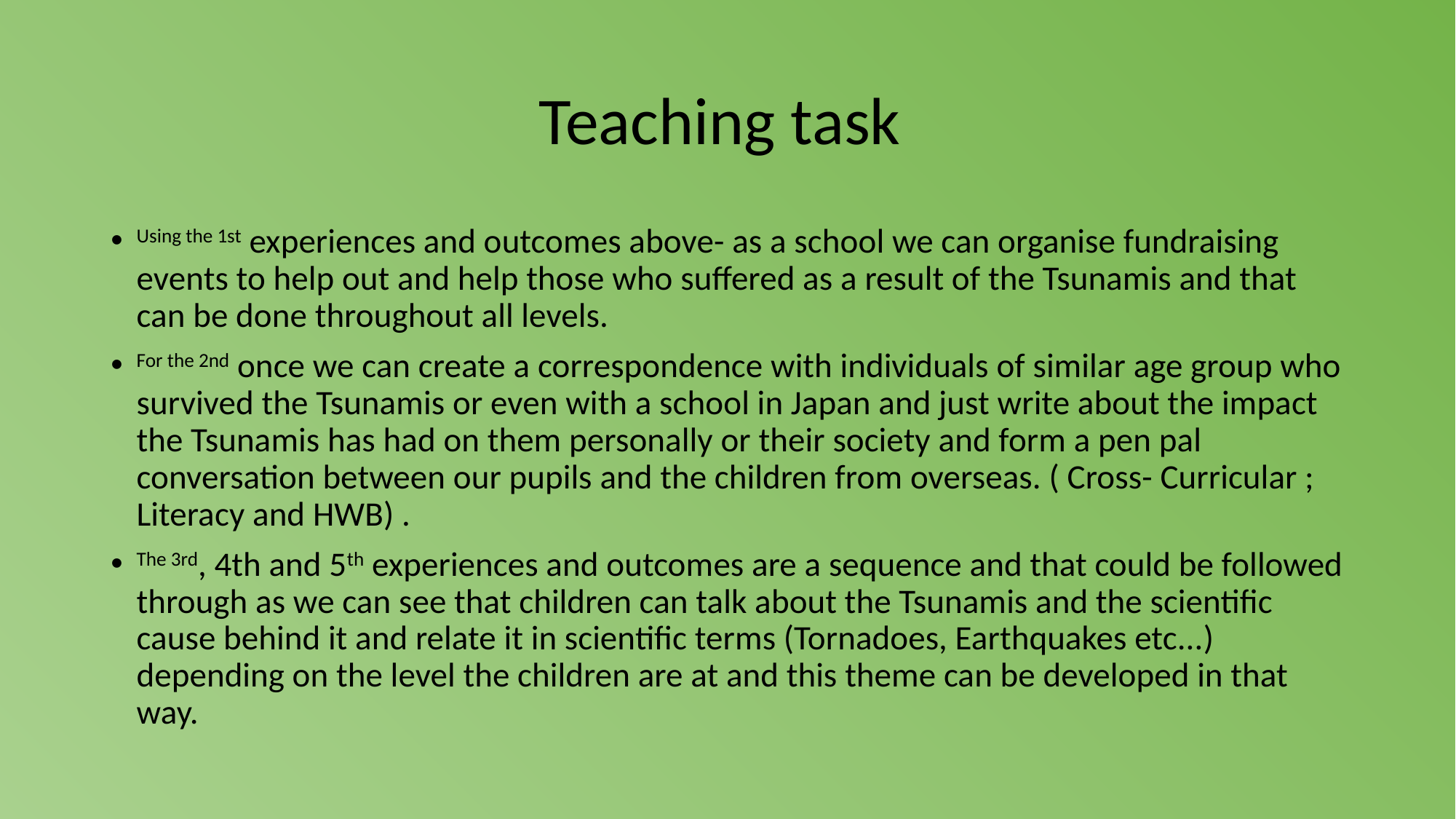

# Teaching task
Using the 1st experiences and outcomes above- as a school we can organise fundraising events to help out and help those who suffered as a result of the Tsunamis and that can be done throughout all levels.
For the 2nd once we can create a correspondence with individuals of similar age group who survived the Tsunamis or even with a school in Japan and just write about the impact the Tsunamis has had on them personally or their society and form a pen pal conversation between our pupils and the children from overseas. ( Cross- Curricular ; Literacy and HWB) .
The 3rd, 4th and 5th experiences and outcomes are a sequence and that could be followed through as we can see that children can talk about the Tsunamis and the scientific cause behind it and relate it in scientific terms (Tornadoes, Earthquakes etc...) depending on the level the children are at and this theme can be developed in that way.